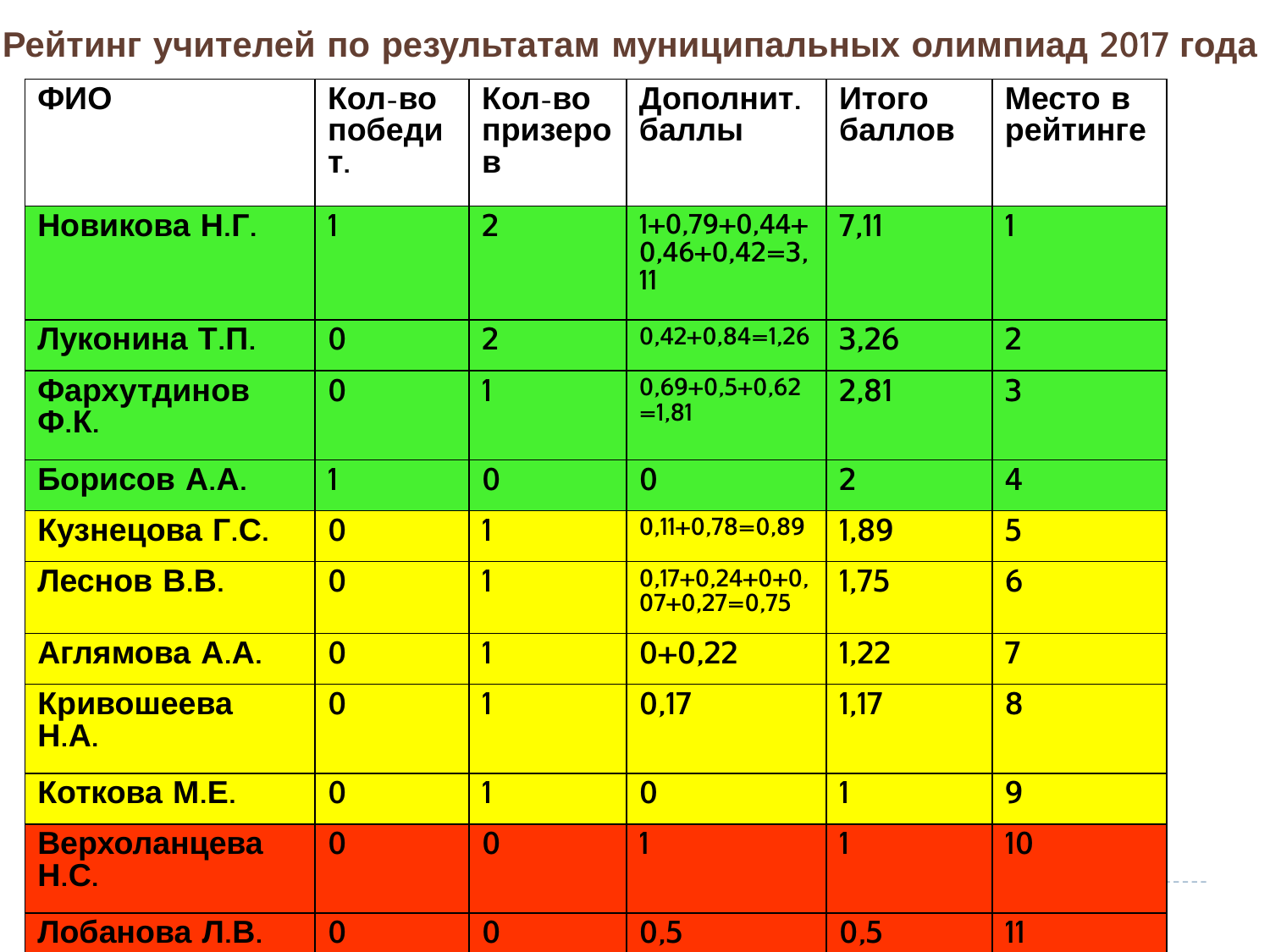

Рейтинг учителей по результатам муниципальных олимпиад 2017 года
| ФИО | Кол-во победит. | Кол-во призеров | Дополнит. баллы | Итого баллов | Место в рейтинге |
| --- | --- | --- | --- | --- | --- |
| Новикова Н.Г. | 1 | 2 | 1+0,79+0,44+0,46+0,42=3,11 | 7,11 | 1 |
| Луконина Т.П. | 0 | 2 | 0,42+0,84=1,26 | 3,26 | 2 |
| Фархутдинов Ф.К. | 0 | 1 | 0,69+0,5+0,62=1,81 | 2,81 | 3 |
| Борисов А.А. | 1 | 0 | 0 | 2 | 4 |
| Кузнецова Г.С. | 0 | 1 | 0,11+0,78=0,89 | 1,89 | 5 |
| Леснов В.В. | 0 | 1 | 0,17+0,24+0+0,07+0,27=0,75 | 1,75 | 6 |
| Аглямова А.А. | 0 | 1 | 0+0,22 | 1,22 | 7 |
| Кривошеева Н.А. | 0 | 1 | 0,17 | 1,17 | 8 |
| Коткова М.Е. | 0 | 1 | 0 | 1 | 9 |
| Верхоланцева Н.С. | 0 | 0 | 1 | 1 | 10 |
| Лобанова Л.В. | 0 | 0 | 0,5 | 0,5 | 11 |
| Кудряшова Г.М. | 0 | 0 | 0,27 | 0,27 | 12 |
| Ханов Р.З. | 0 | 0 | 0,11 | 0,11 | 13 |